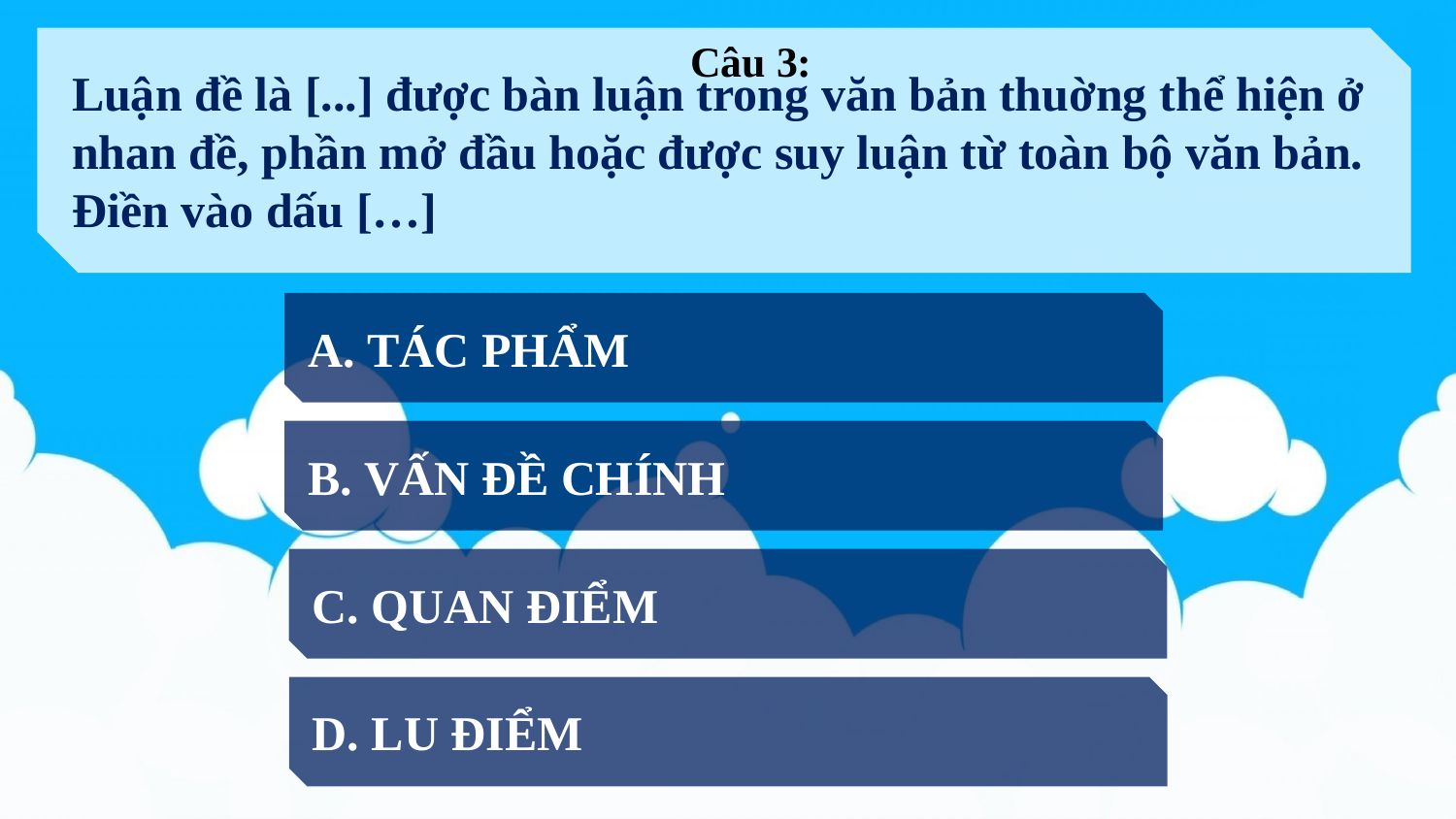

Luận đề là [...] được bàn luận trong văn bản thuờng thể hiện ở nhan đề, phần mở đầu hoặc được suy luận từ toàn bộ văn bản. Điền vào dấu […]
Câu 3:
A. TÁC PHẨM
B. VẤN ĐỀ CHÍNH
C. QUAN ĐIỂM
D. LU ĐIỂM